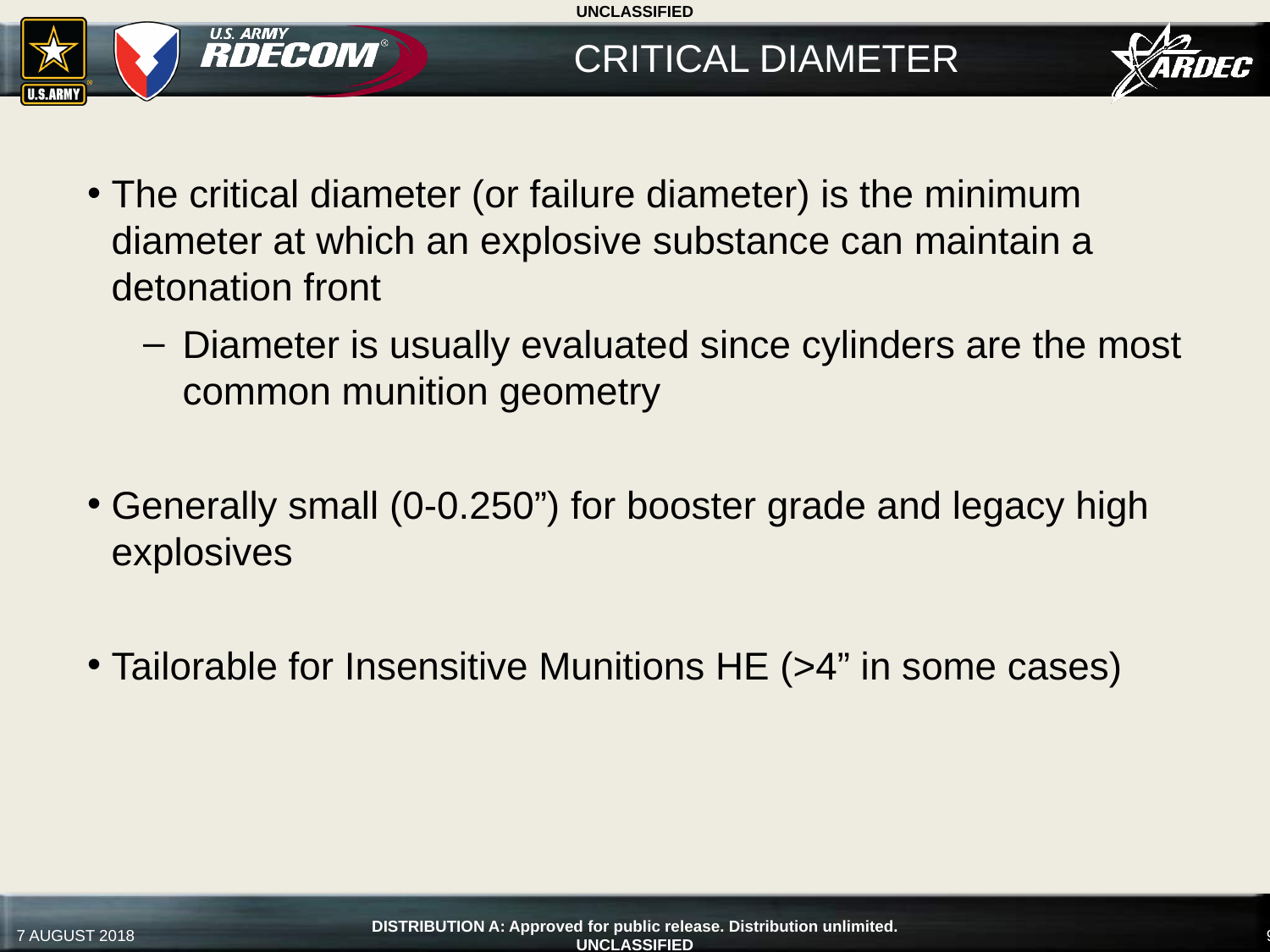

# Critical Diameter
The critical diameter (or failure diameter) is the minimum diameter at which an explosive substance can maintain a detonation front
Diameter is usually evaluated since cylinders are the most common munition geometry

Generally small (0-0.250”) for booster grade and legacy high explosives

Tailorable for Insensitive Munitions HE (>4” in some cases)